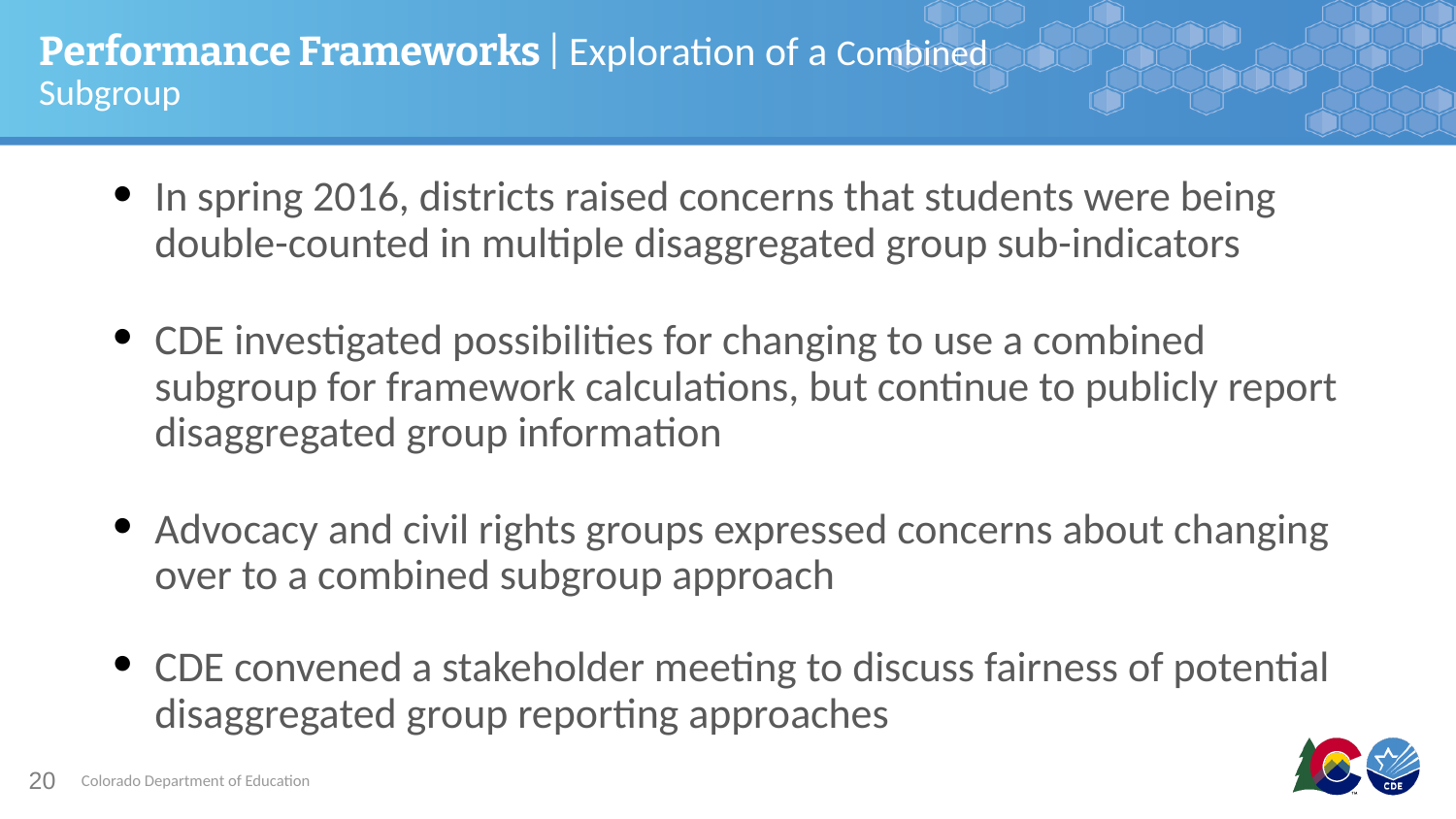

# Performance Frameworks | Exploration of a Combined Subgroup
In spring 2016, districts raised concerns that students were being double-counted in multiple disaggregated group sub-indicators
CDE investigated possibilities for changing to use a combined subgroup for framework calculations, but continue to publicly report disaggregated group information
Advocacy and civil rights groups expressed concerns about changing over to a combined subgroup approach
CDE convened a stakeholder meeting to discuss fairness of potential disaggregated group reporting approaches
20